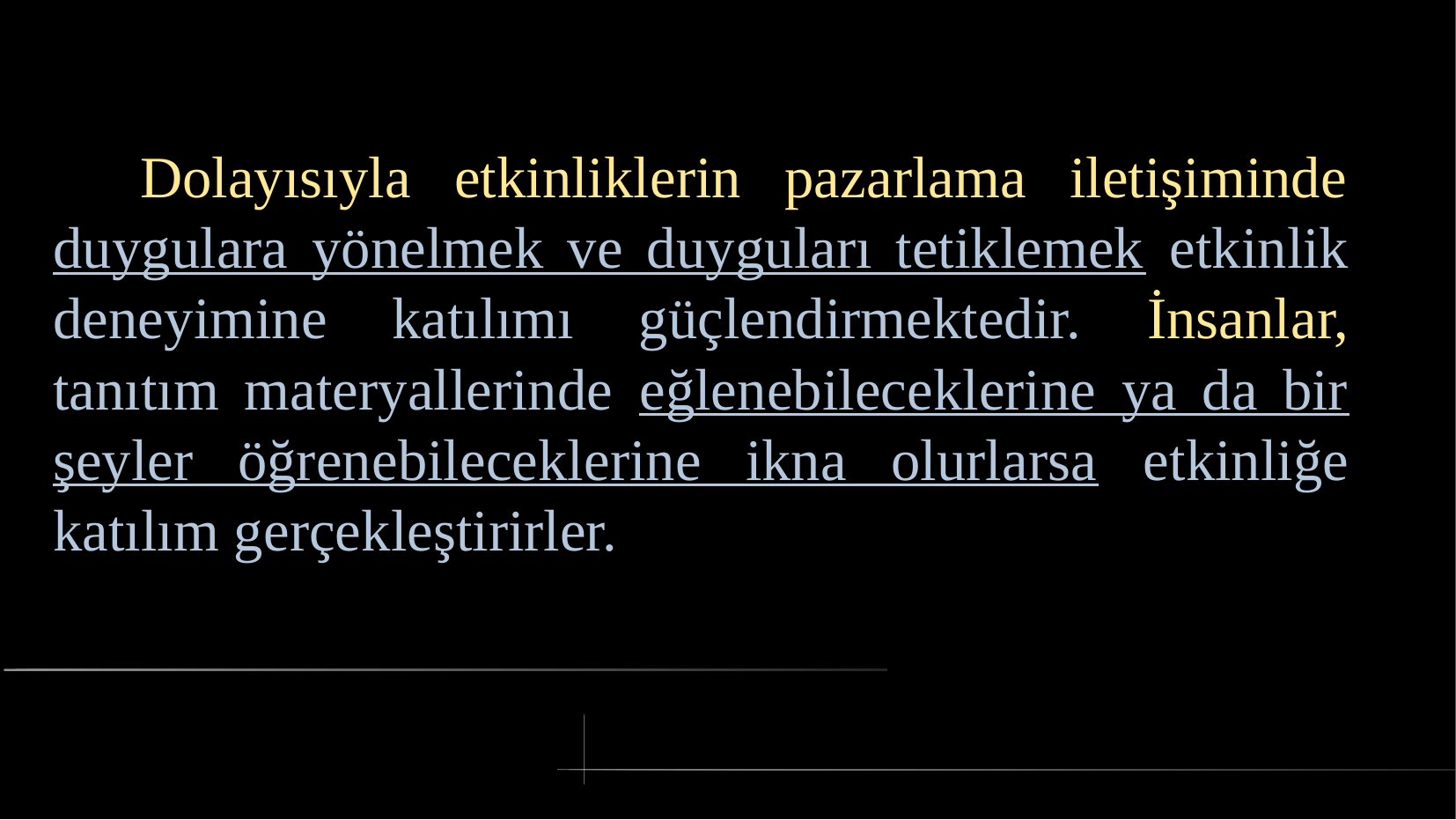

# Dolayısıyla etkinliklerin pazarlama iletişiminde duygulara yönelmek ve duyguları tetiklemek etkinlik deneyimine katılımı güçlendirmektedir. İnsanlar, tanıtım materyallerinde eğlenebileceklerine ya da bir şeyler öğrenebileceklerine ikna olurlarsa etkinliğe katılım gerçekleştirirler.